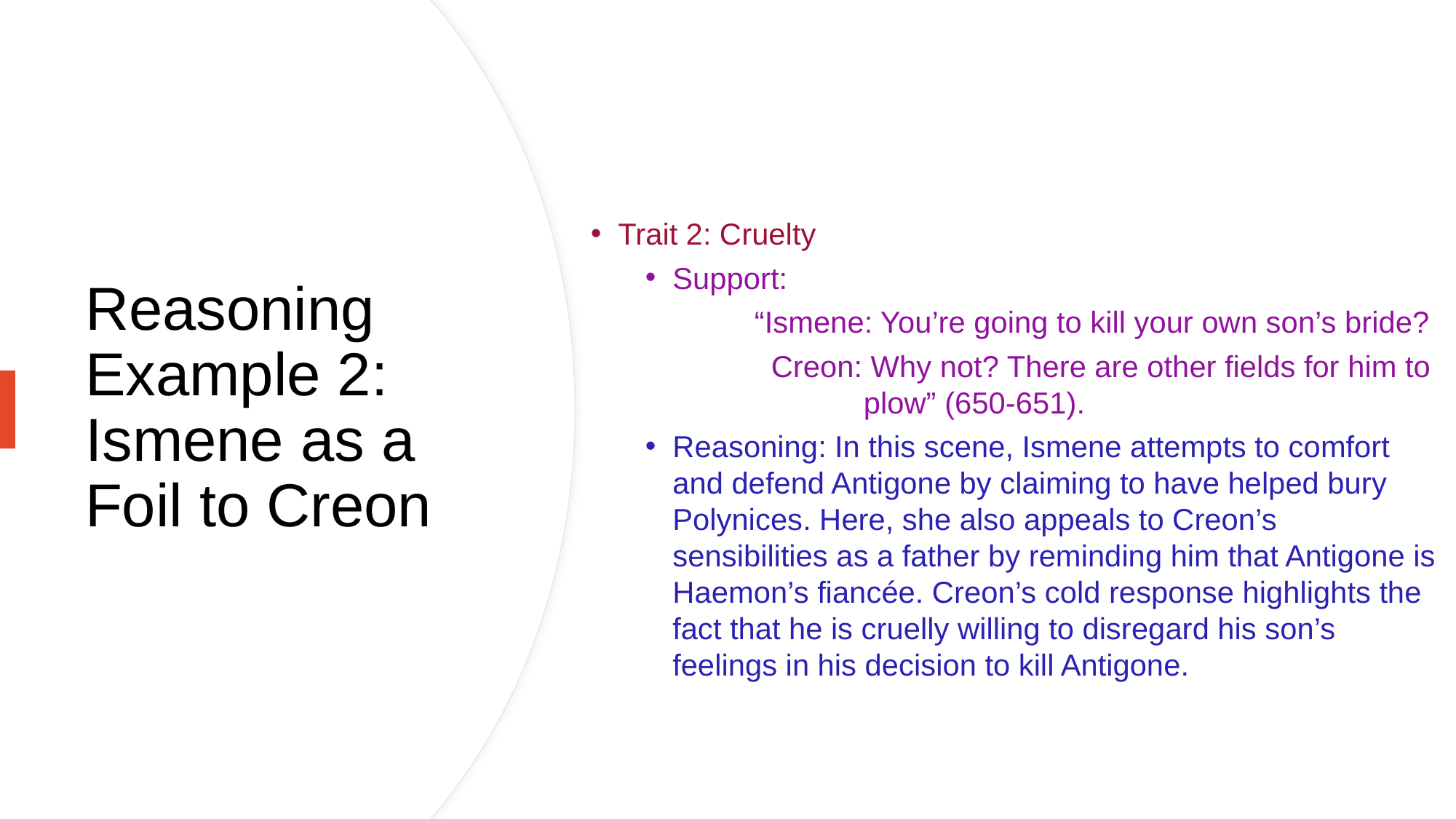

# Reasoning Example 2: Ismene as a Foil to Creon

Trait 2: Cruelty
Support:
	“Ismene: You’re going to kill your own son’s bride?
	  Creon: Why not? There are other fields for him to 		plow” (650-651).
Reasoning: In this scene, Ismene attempts to comfort and defend Antigone by claiming to have helped bury Polynices. Here, she also appeals to Creon’s sensibilities as a father by reminding him that Antigone is Haemon’s fiancée. Creon’s cold response highlights the fact that he is cruelly willing to disregard his son’s feelings in his decision to kill Antigone.